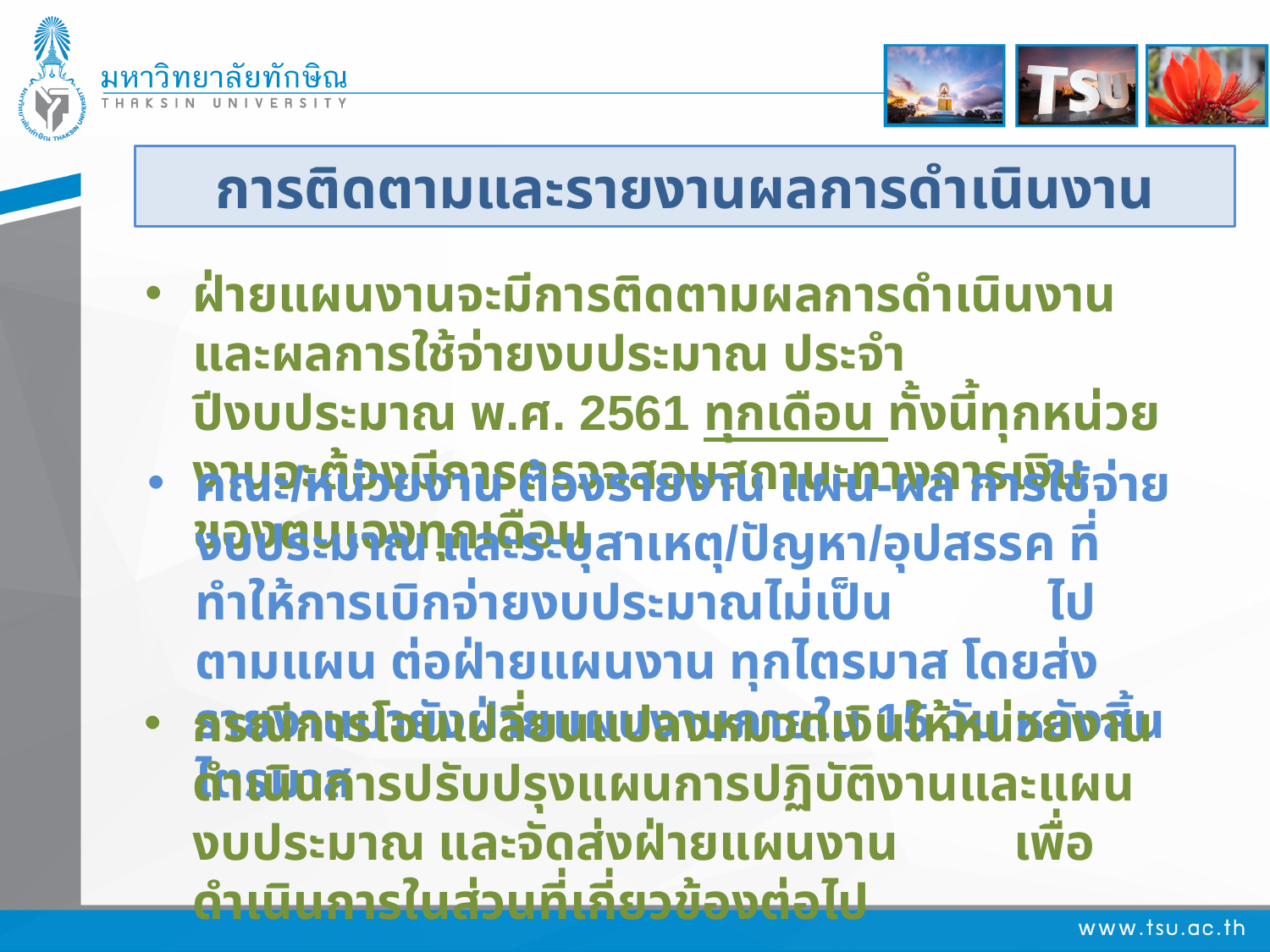

การติดตามและรายงานผลการดำเนินงาน
ฝ่ายแผนงานจะมีการติดตามผลการดำเนินงานและผลการใช้จ่ายงบประมาณ ประจำปีงบประมาณ พ.ศ. 2561 ทุกเดือน ทั้งนี้ทุกหน่วยงานจะต้องมีการตรวจสอบสถานะทางการเงินของตนเองทุกเดือน
คณะ/หน่วยงาน ต้องรายงาน แผน-ผล การใช้จ่ายงบประมาณ และระบุสาเหตุ/ปัญหา/อุปสรรค ที่ทำให้การเบิกจ่ายงบประมาณไม่เป็น            ไปตามแผน ต่อฝ่ายแผนงาน ทุกไตรมาส โดยส่งรายงานมายังฝ่ายแผนงานภายใน 15 วัน หลังสิ้นไตรมาส
กรณีการโอนเปลี่ยนแปลงหมวดเงินให้หน่วยงานดำเนินการปรับปรุงแผนการปฏิบัติงานและแผนงบประมาณ และจัดส่งฝ่ายแผนงาน         เพื่อดำเนินการในส่วนที่เกี่ยวข้องต่อไป